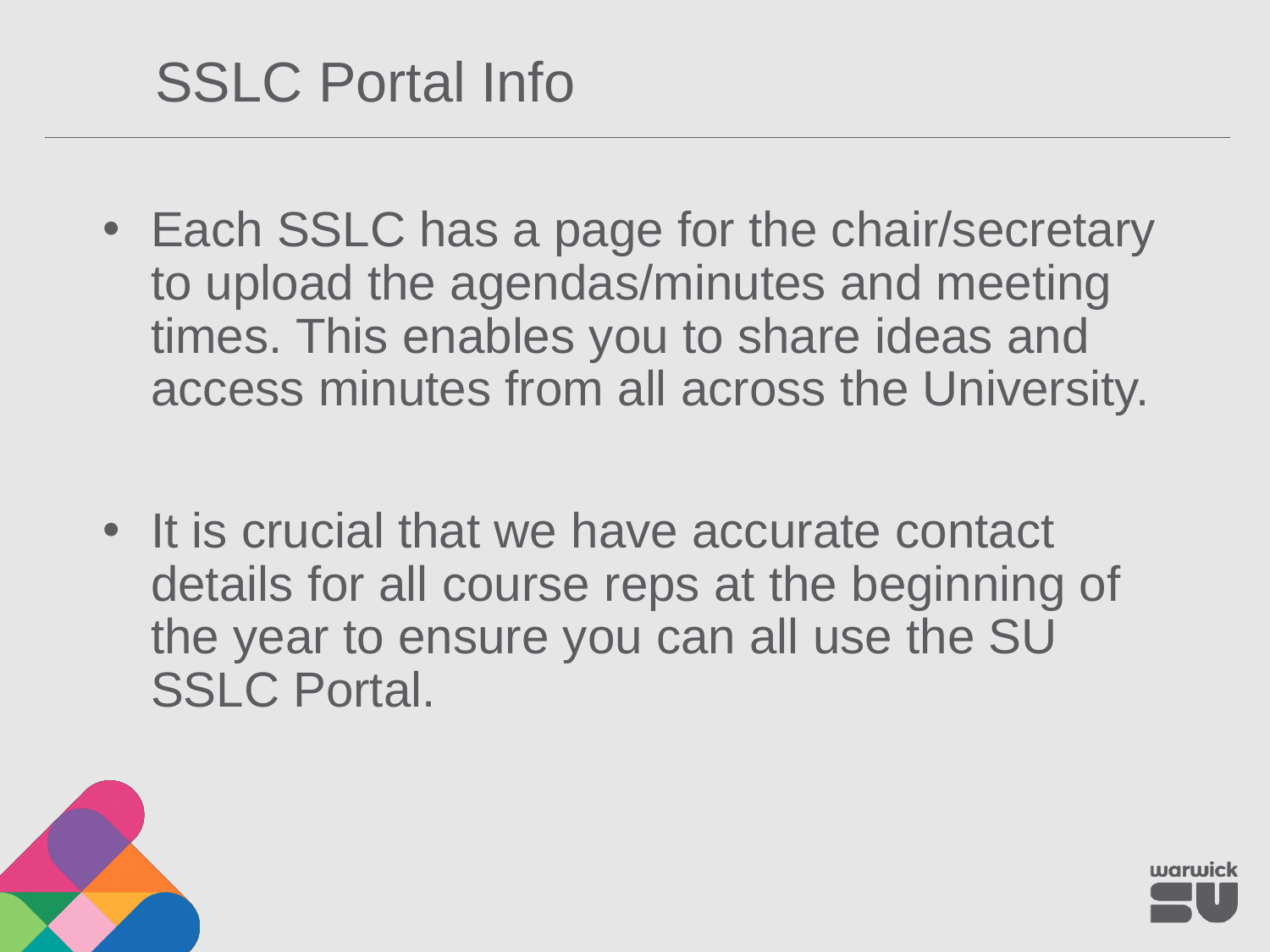

SSLC Portal Info
Each SSLC has a page for the chair/secretary to upload the agendas/minutes and meeting times. This enables you to share ideas and access minutes from all across the University.

It is crucial that we have accurate contact details for all course reps at the beginning of the year to ensure you can all use the SU SSLC Portal.